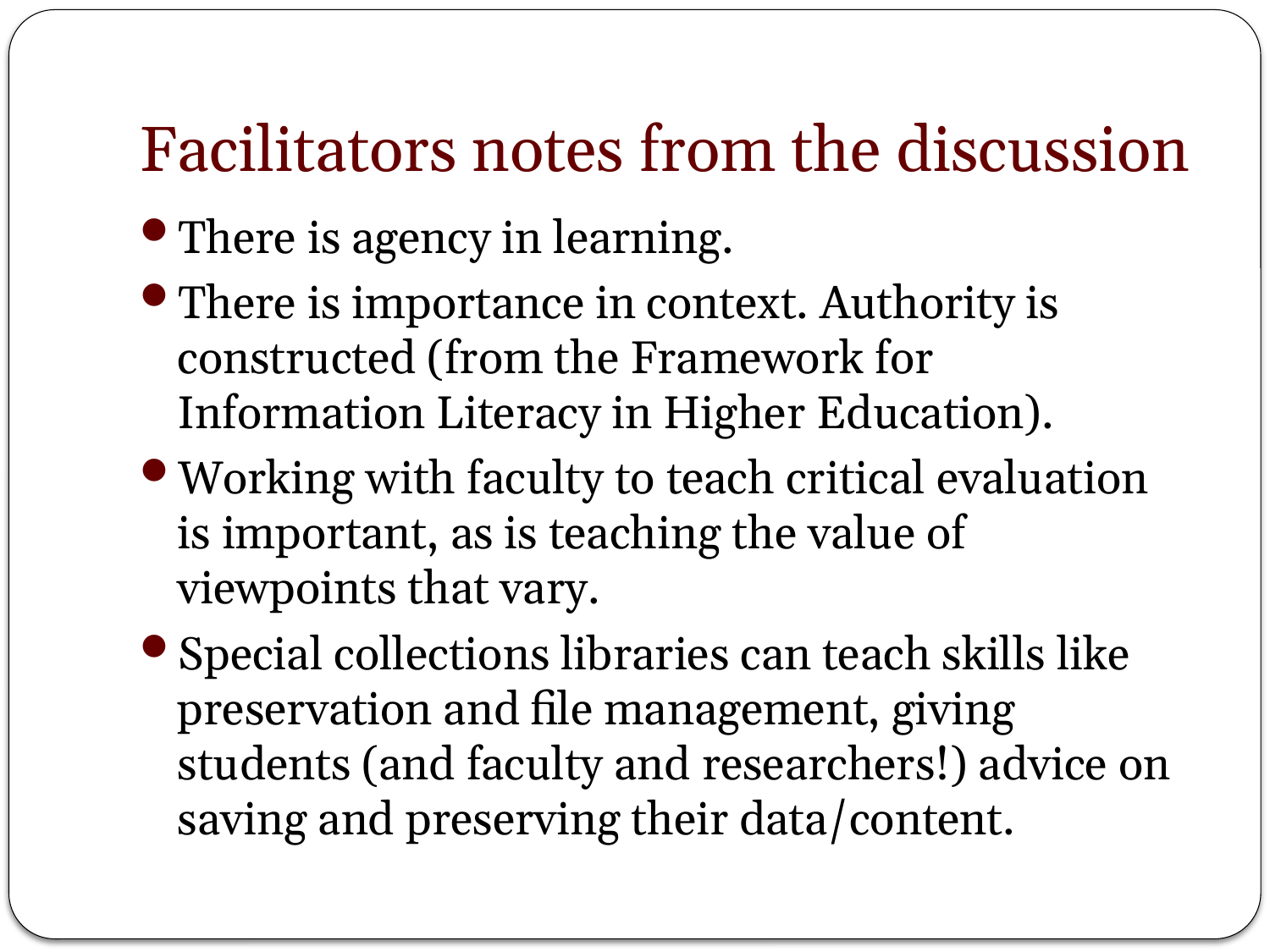

# Facilitators notes from the discussion
There is agency in learning.
There is importance in context. Authority is constructed (from the Framework for Information Literacy in Higher Education).
Working with faculty to teach critical evaluation is important, as is teaching the value of viewpoints that vary.
Special collections libraries can teach skills like preservation and file management, giving students (and faculty and researchers!) advice on saving and preserving their data/content.